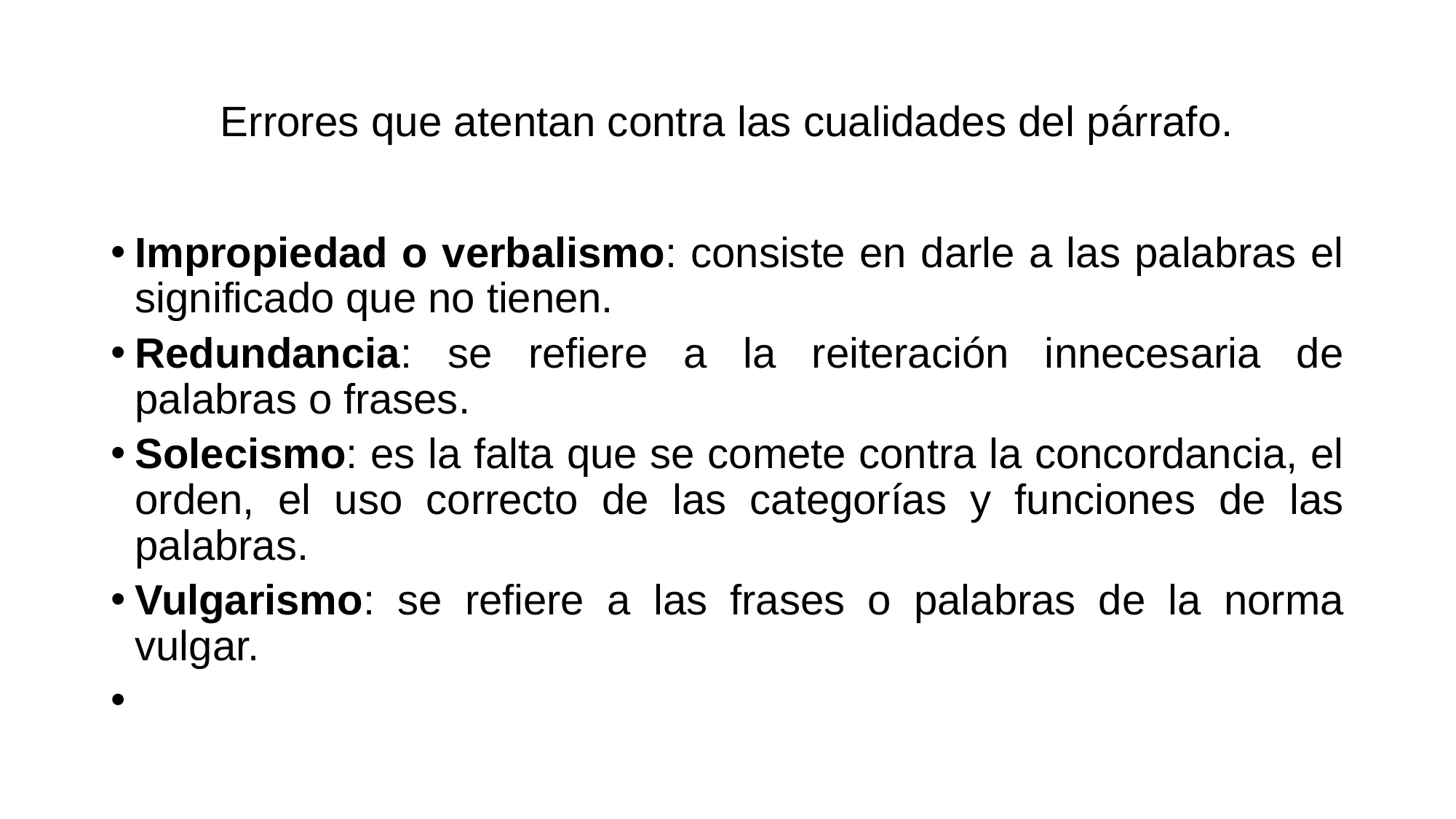

# Errores que atentan contra las cualidades del párrafo.

Impropiedad o verbalismo: consiste en darle a las palabras el significado que no tienen.
Redundancia: se refiere a la reiteración innecesaria de palabras o frases.
Solecismo: es la falta que se comete contra la concordancia, el orden, el uso correcto de las categorías y funciones de las palabras.
Vulgarismo: se refiere a las frases o palabras de la norma vulgar.